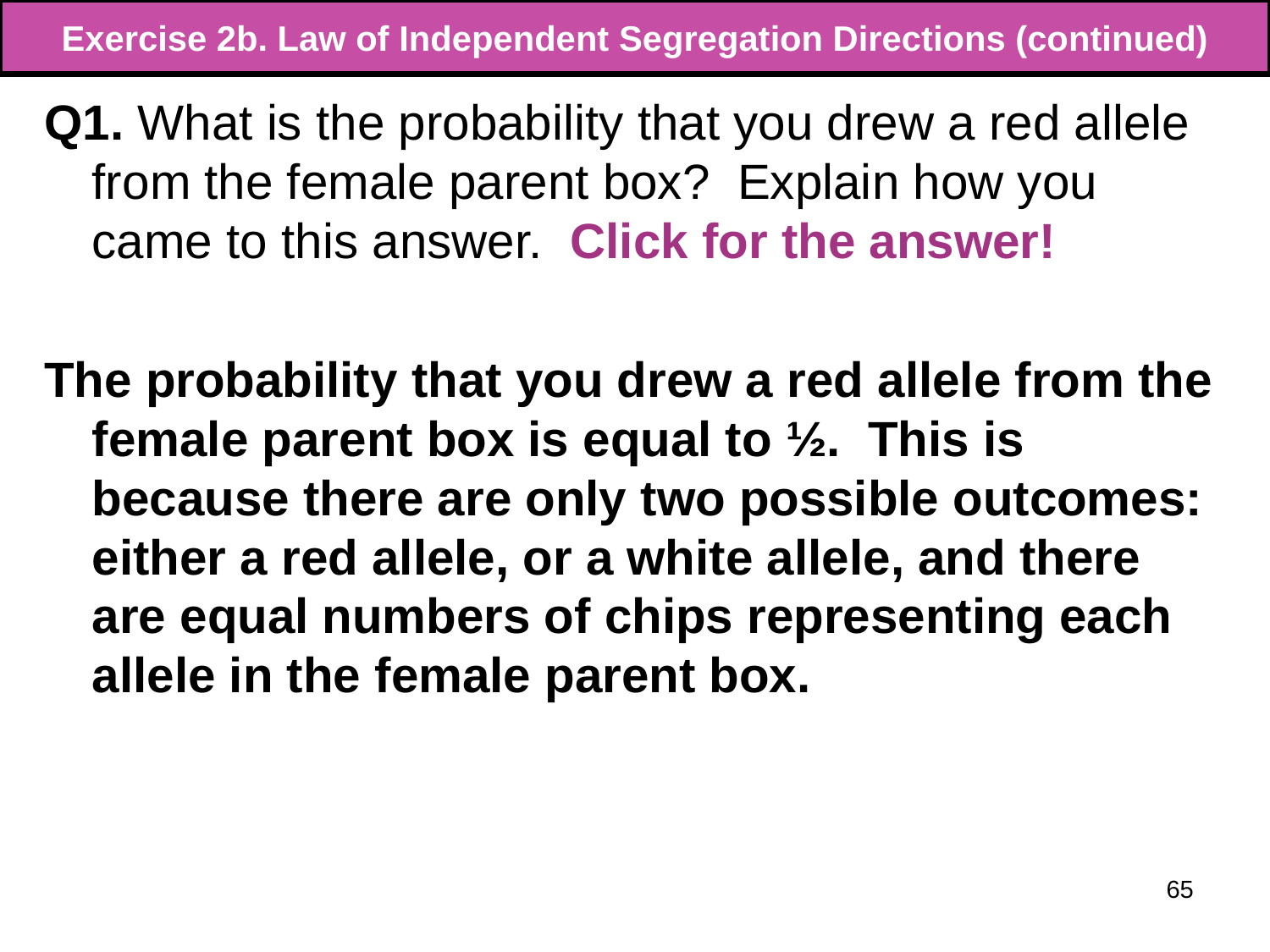

# Exercise 2b. Law of Independent Segregation Directions (continued)
Q1. What is the probability that you drew a red allele from the female parent box?  Explain how you came to this answer.  Click for the answer!

The probability that you drew a red allele from the female parent box is equal to ½.  This is because there are only two possible outcomes: either a red allele, or a white allele, and there are equal numbers of chips representing each allele in the female parent box.
65